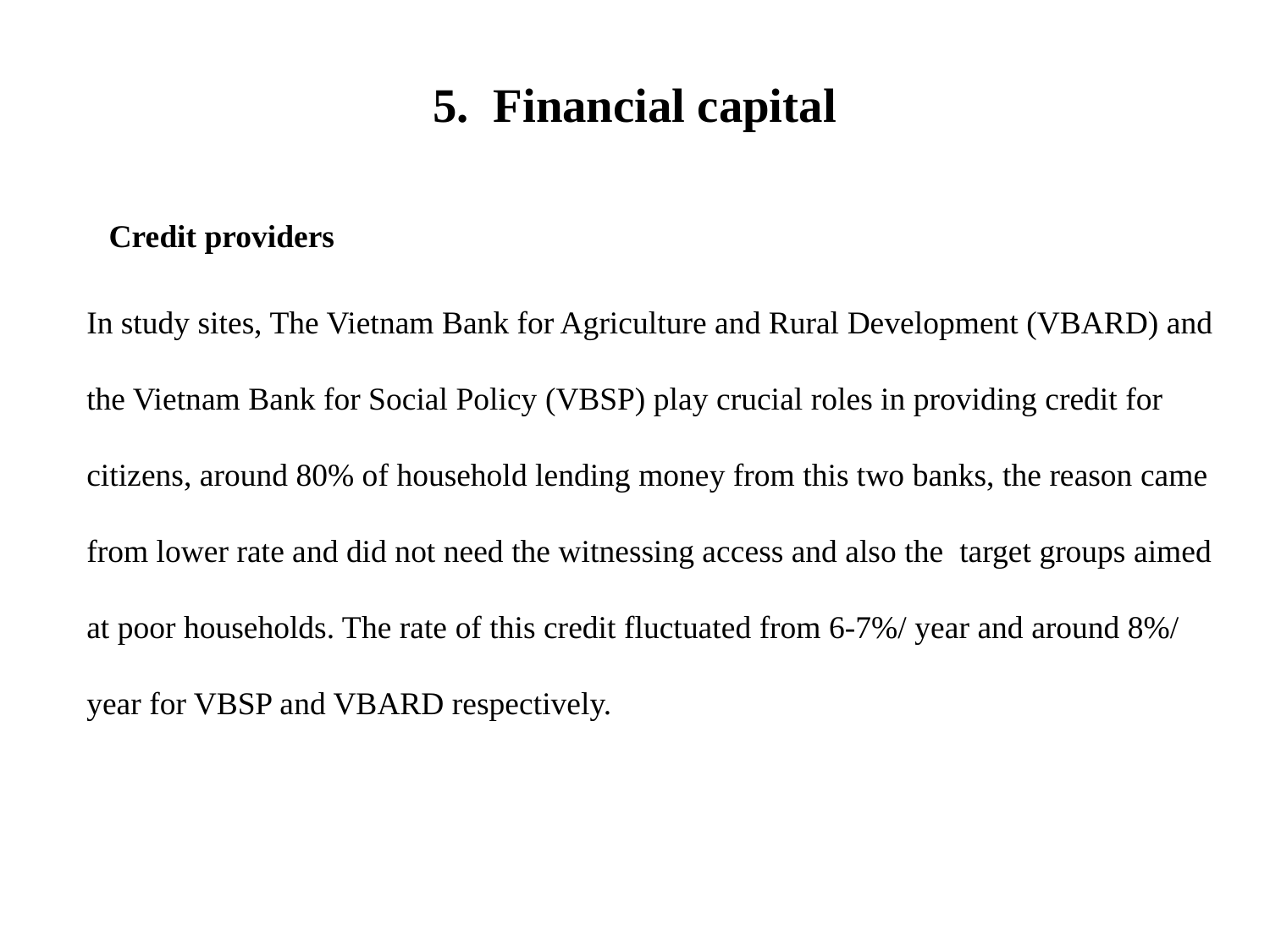

# 5.  Financial capital
Credit providers
In study sites, The Vietnam Bank for Agriculture and Rural Development (VBARD) and the Vietnam Bank for Social Policy (VBSP) play crucial roles in providing credit for citizens, around 80% of household lending money from this two banks, the reason came from lower rate and did not need the witnessing access and also the  target groups aimed at poor households. The rate of this credit fluctuated from 6-7%/ year and around 8%/ year for VBSP and VBARD respectively.